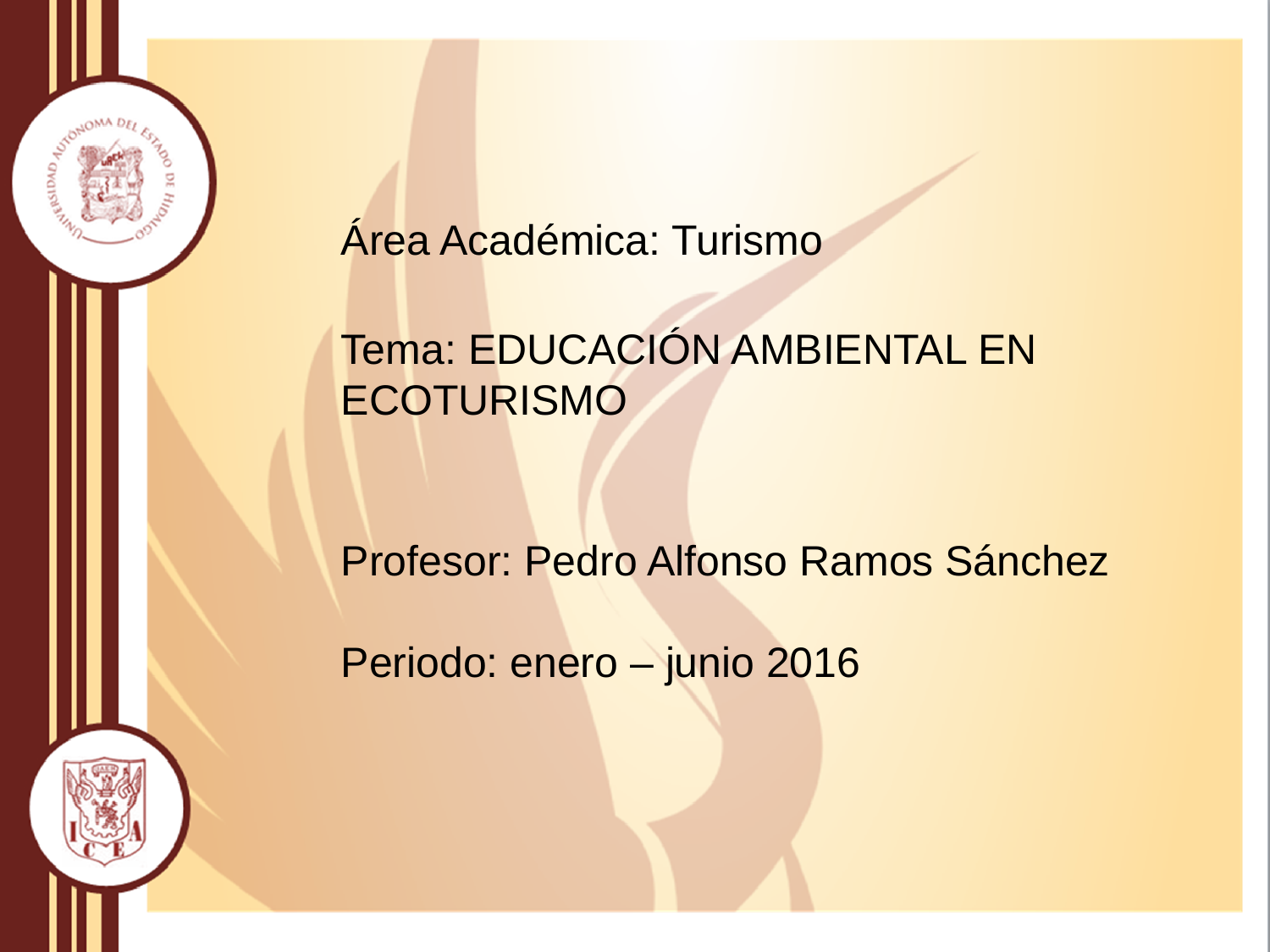

Área Académica: Turismo

Tema: EDUCACIÓN AMBIENTAL EN ECOTURISMO

Profesor: Pedro Alfonso Ramos Sánchez

Periodo: enero – junio 2016